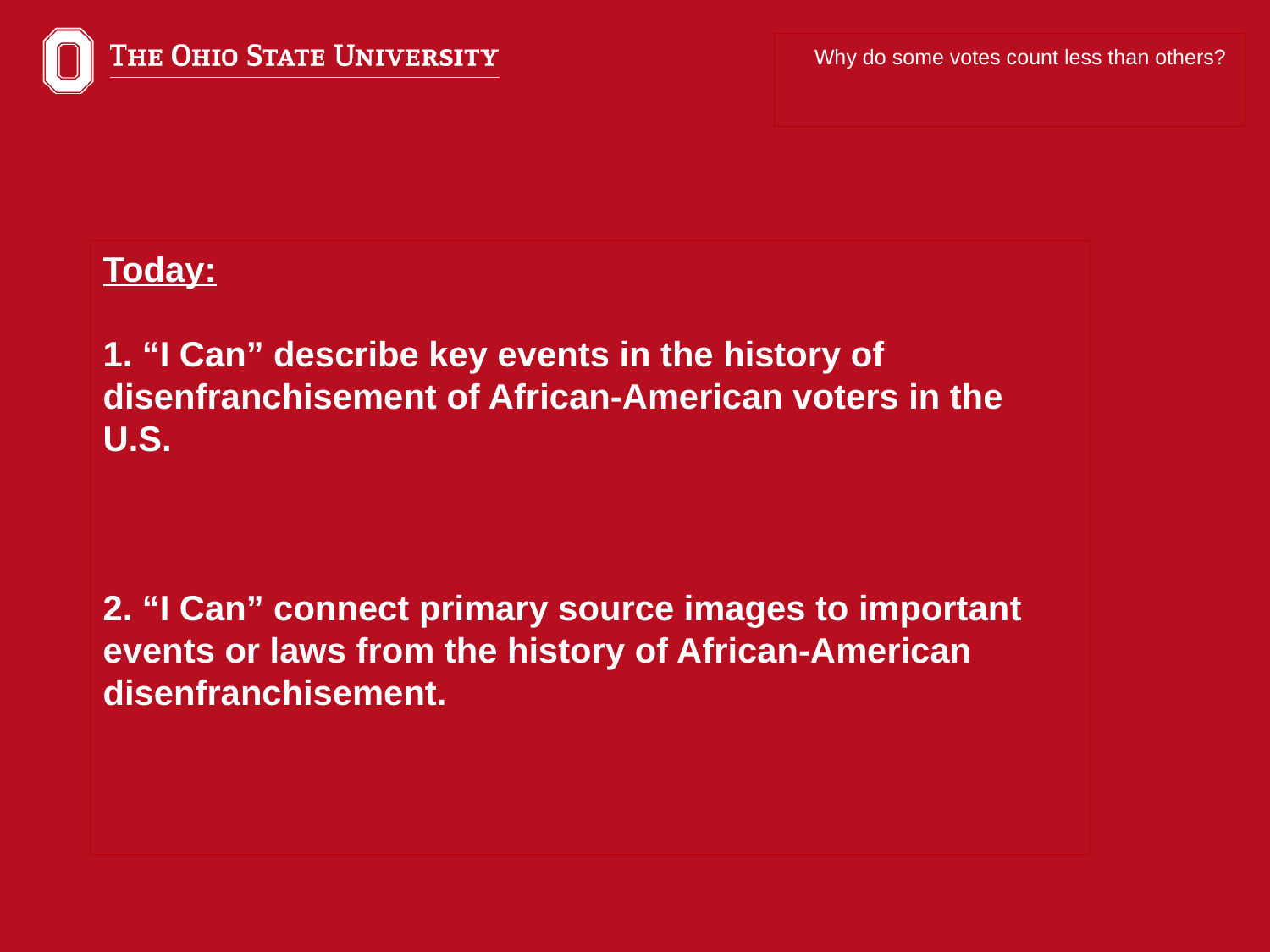

Why do some votes count less than others?

Today:

1. “I Can” describe key events in the history of disenfranchisement of African-American voters in the U.S.

2. “I Can” connect primary source images to important events or laws from the history of African-American disenfranchisement.